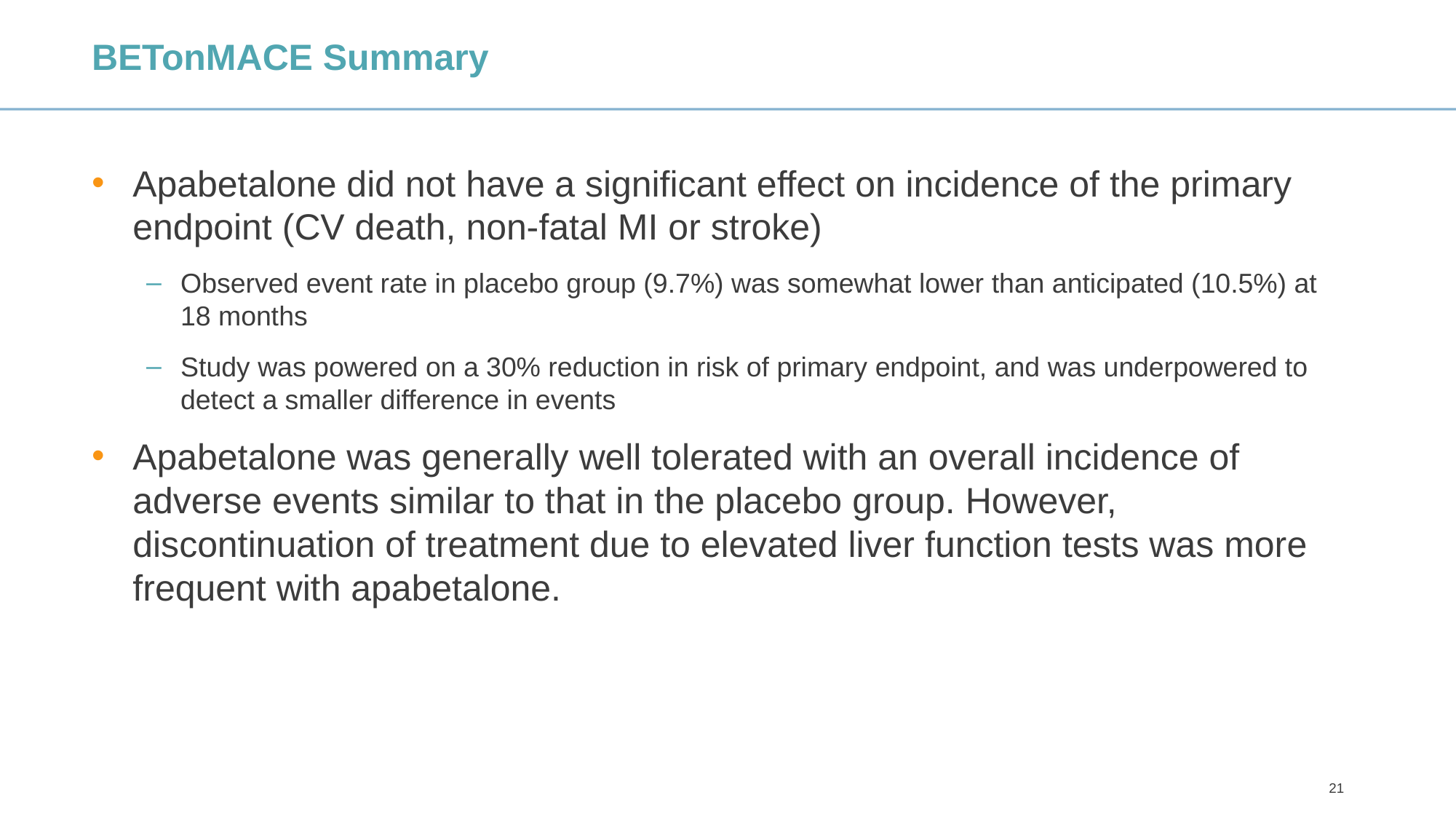

# BETonMACE Summary
Apabetalone did not have a significant effect on incidence of the primary endpoint (CV death, non-fatal MI or stroke)
Observed event rate in placebo group (9.7%) was somewhat lower than anticipated (10.5%) at 18 months
Study was powered on a 30% reduction in risk of primary endpoint, and was underpowered to detect a smaller difference in events
Apabetalone was generally well tolerated with an overall incidence of adverse events similar to that in the placebo group. However, discontinuation of treatment due to elevated liver function tests was more frequent with apabetalone.

21